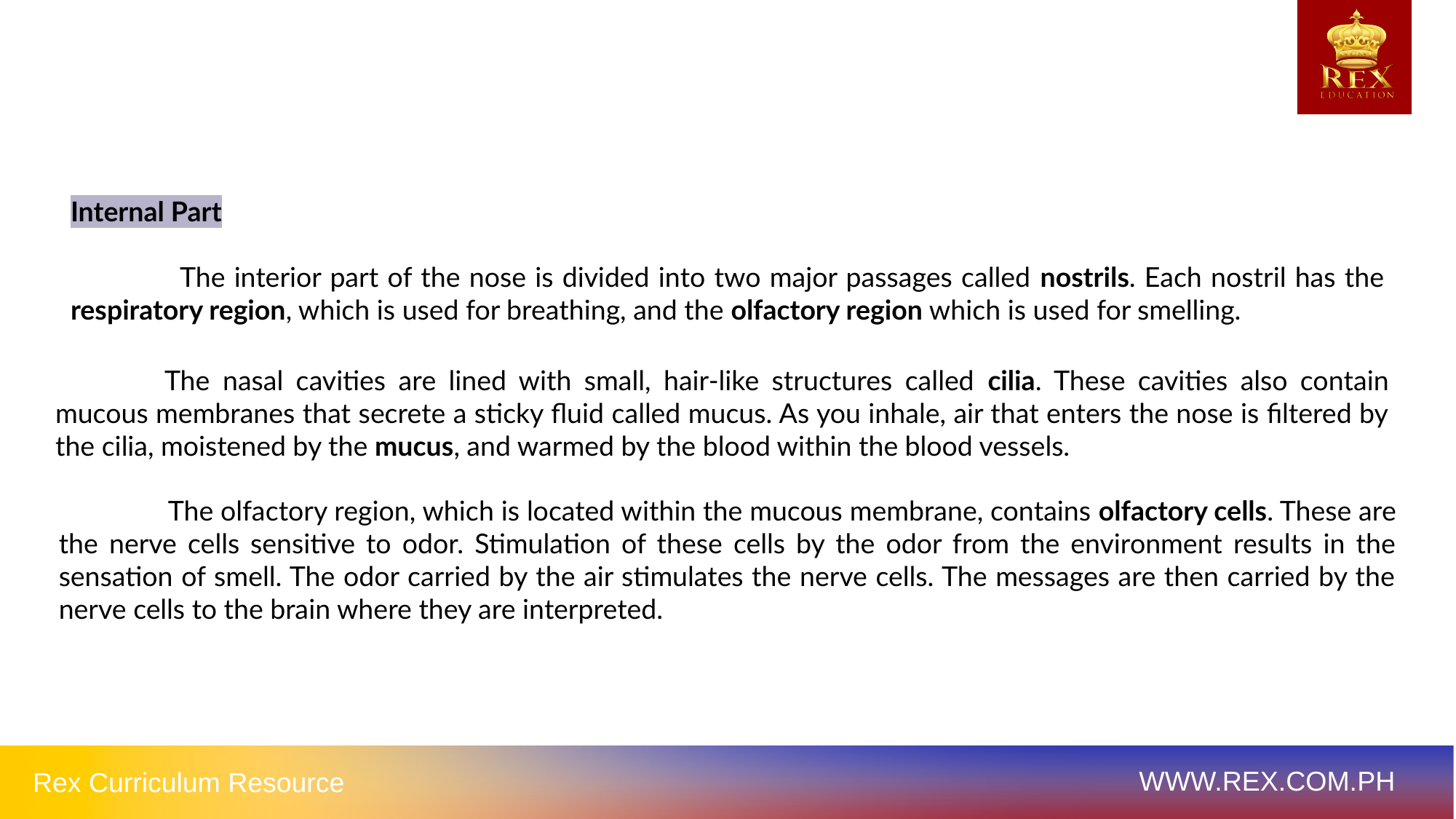

Internal Part

	The interior part of the nose is divided into two major passages called nostrils. Each nostril has the respiratory region, which is used for breathing, and the olfactory region which is used for smelling.
	The nasal cavities are lined with small, hair-like structures called cilia. These cavities also contain mucous membranes that secrete a sticky fluid called mucus. As you inhale, air that enters the nose is filtered by the cilia, moistened by the mucus, and warmed by the blood within the blood vessels.
	The olfactory region, which is located within the mucous membrane, contains olfactory cells. These are the nerve cells sensitive to odor. Stimulation of these cells by the odor from the environment results in the sensation of smell. The odor carried by the air stimulates the nerve cells. The messages are then carried by the nerve cells to the brain where they are interpreted.